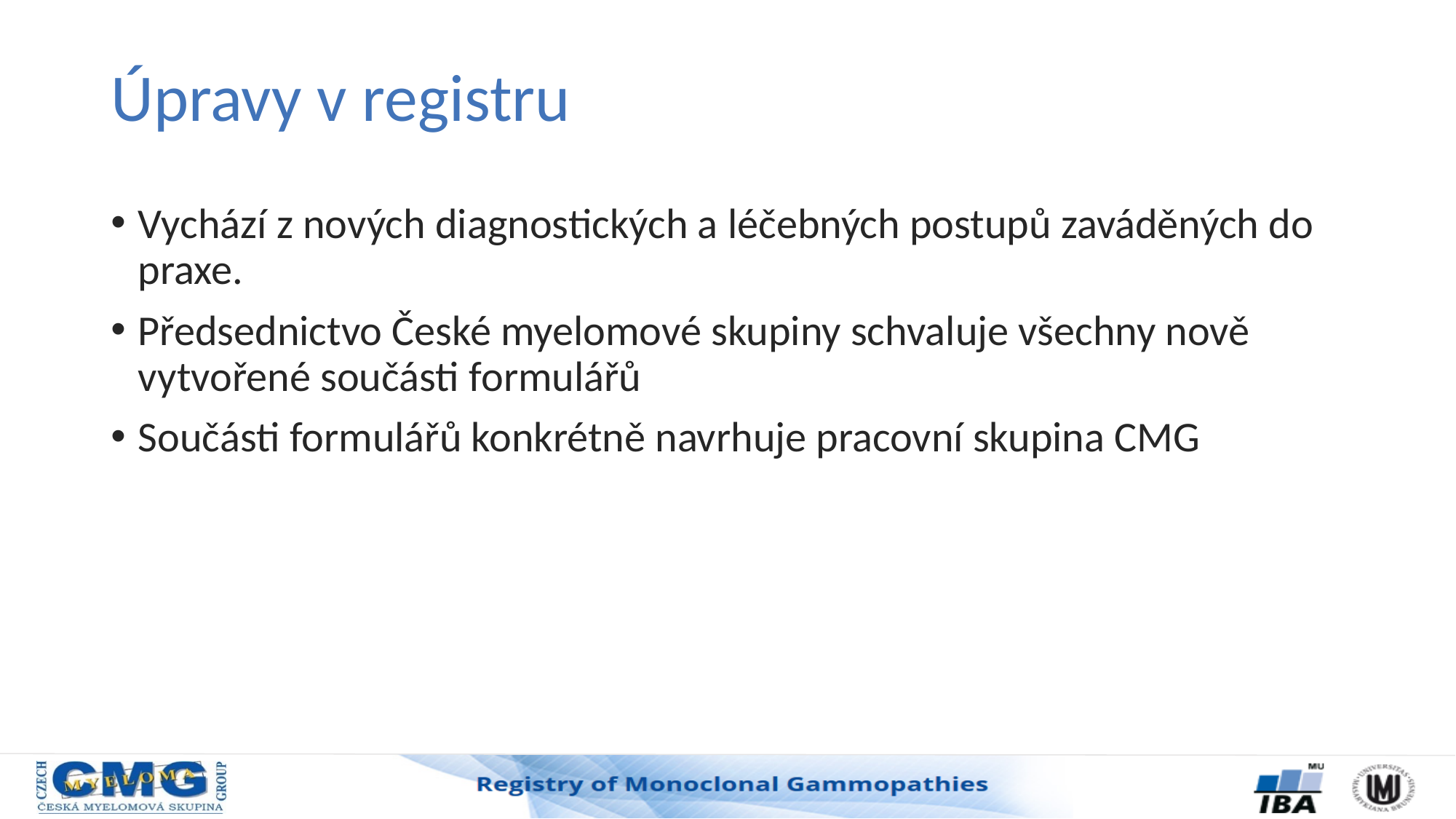

# Úpravy v registru
Vychází z nových diagnostických a léčebných postupů zaváděných do praxe.
Předsednictvo České myelomové skupiny schvaluje všechny nově vytvořené součásti formulářů
Součásti formulářů konkrétně navrhuje pracovní skupina CMG